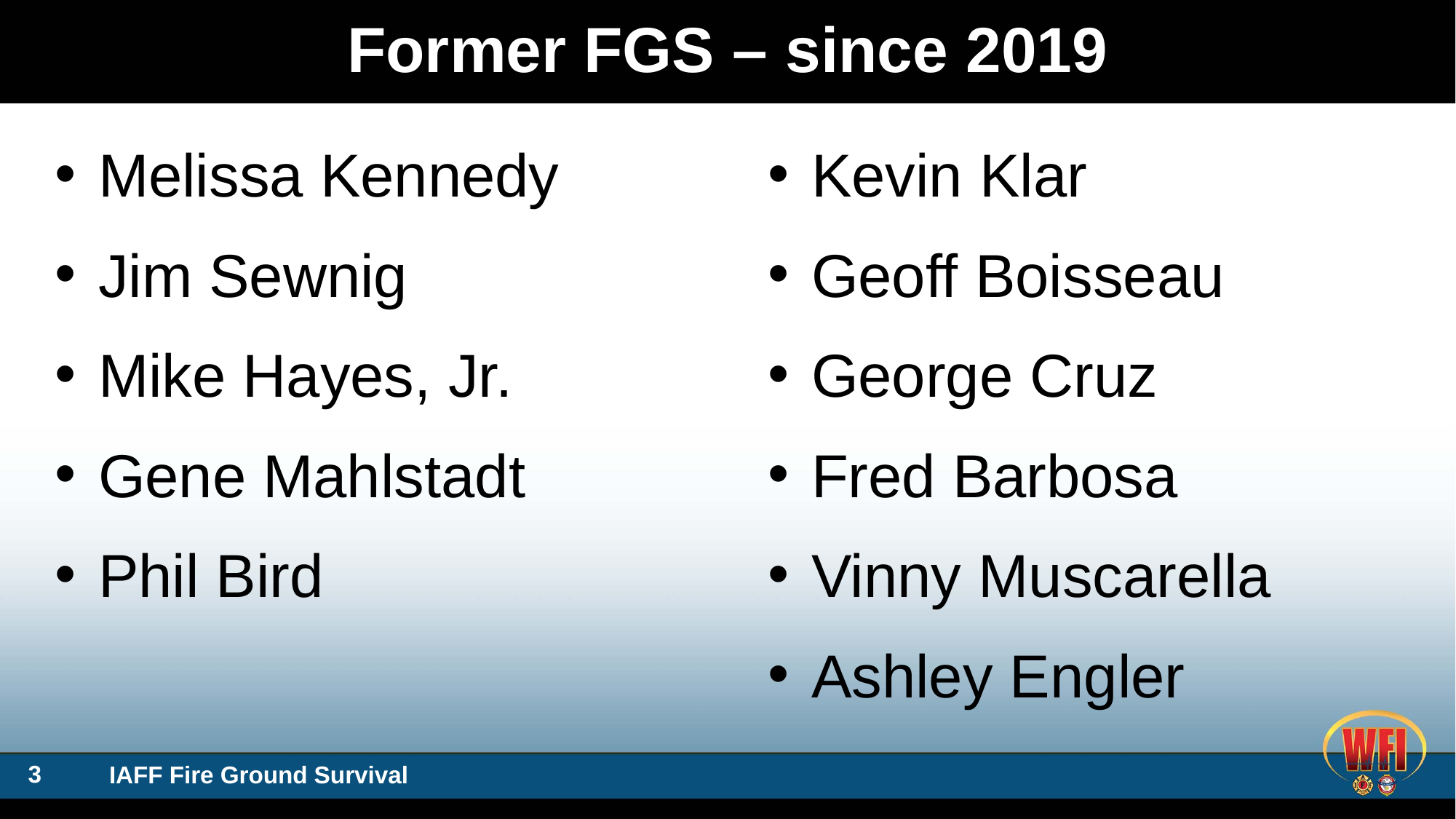

# Former FGS – since 2019
Melissa Kennedy
Jim Sewnig
Mike Hayes, Jr.
Gene Mahlstadt
Phil Bird
Kevin Klar
Geoff Boisseau
George Cruz
Fred Barbosa
Vinny Muscarella
Ashley Engler
IAFF Fire Ground Survival